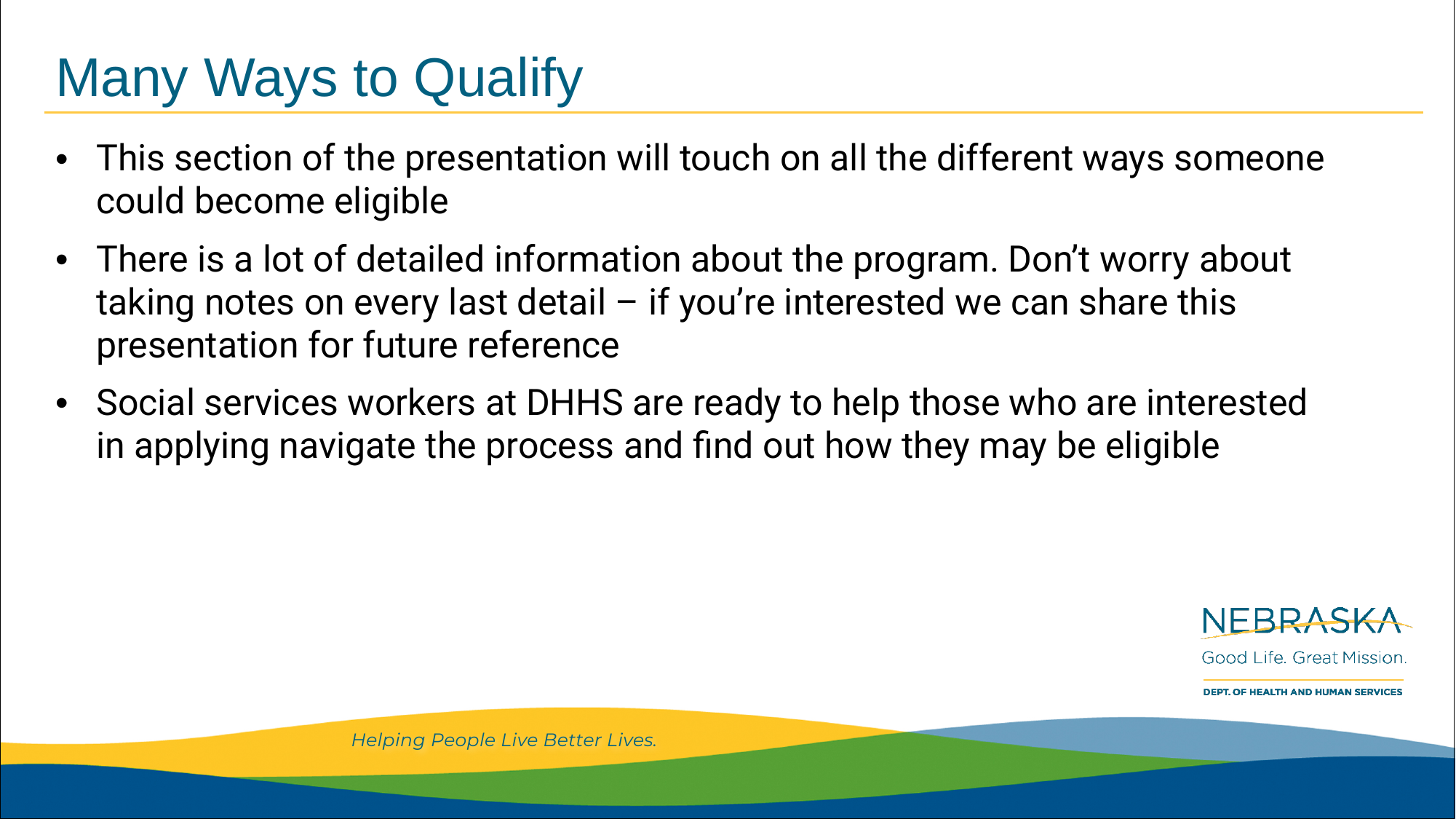

# Many Ways to Qualify
This section of the presentation will touch on all the different ways someone could become eligible
There is a lot of detailed information about the program. Don’t worry about taking notes on every last detail – if you’re interested we can share this presentation for future reference
Social services workers at DHHS are ready to help those who are interested in applying navigate the process and find out how they may be eligible